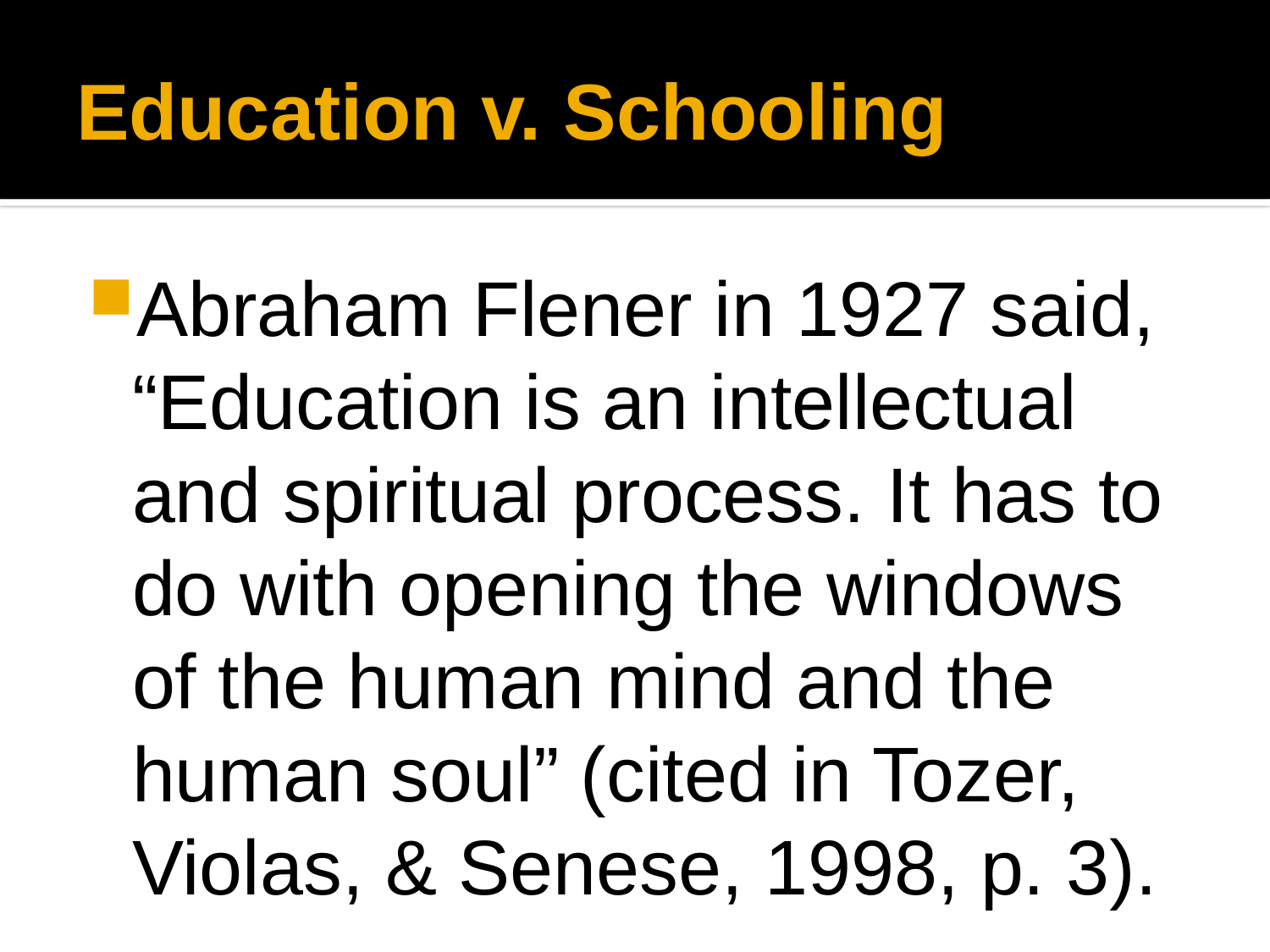

# Education v. Schooling
Abraham Flener in 1927 said, “Education is an intellectual and spiritual process. It has to do with opening the windows of the human mind and the human soul” (cited in Tozer, Violas, & Senese, 1998, p. 3).